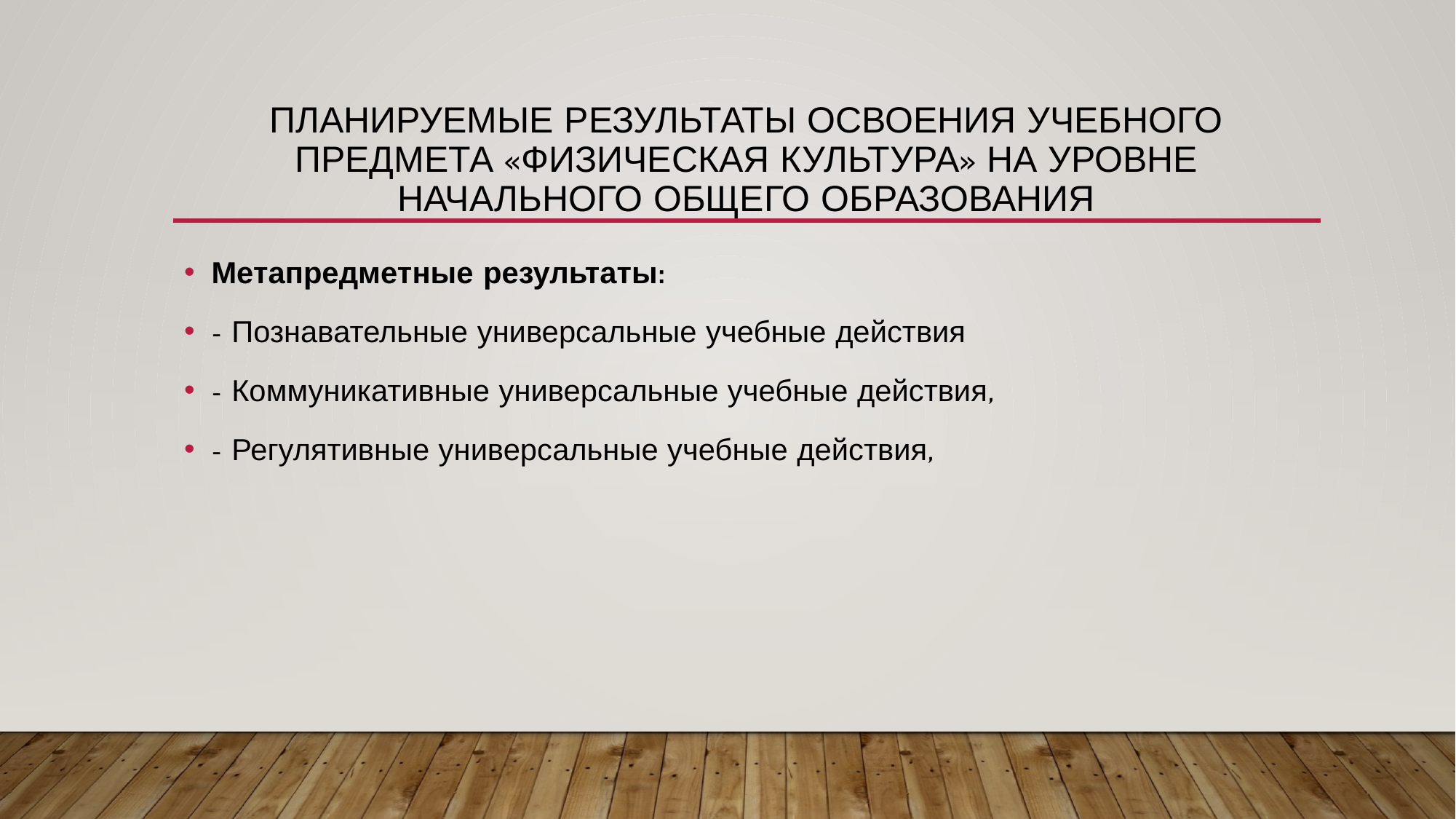

# ПЛАНИРУЕМЫЕ РЕЗУЛЬТАТЫ ОСВОЕНИЯ УЧЕБНОГО ПРЕДМЕТА «ФИЗИЧЕСКАЯ КУЛЬТУРА» НА УРОВНЕ НАЧАЛЬНОГО ОБЩЕГО ОБРАЗОВАНИЯ
Метапредметные результаты:
- Познавательные универсальные учебные действия
- Коммуникативные универсальные учебные действия,
- Регулятивные универсальные учебные действия,